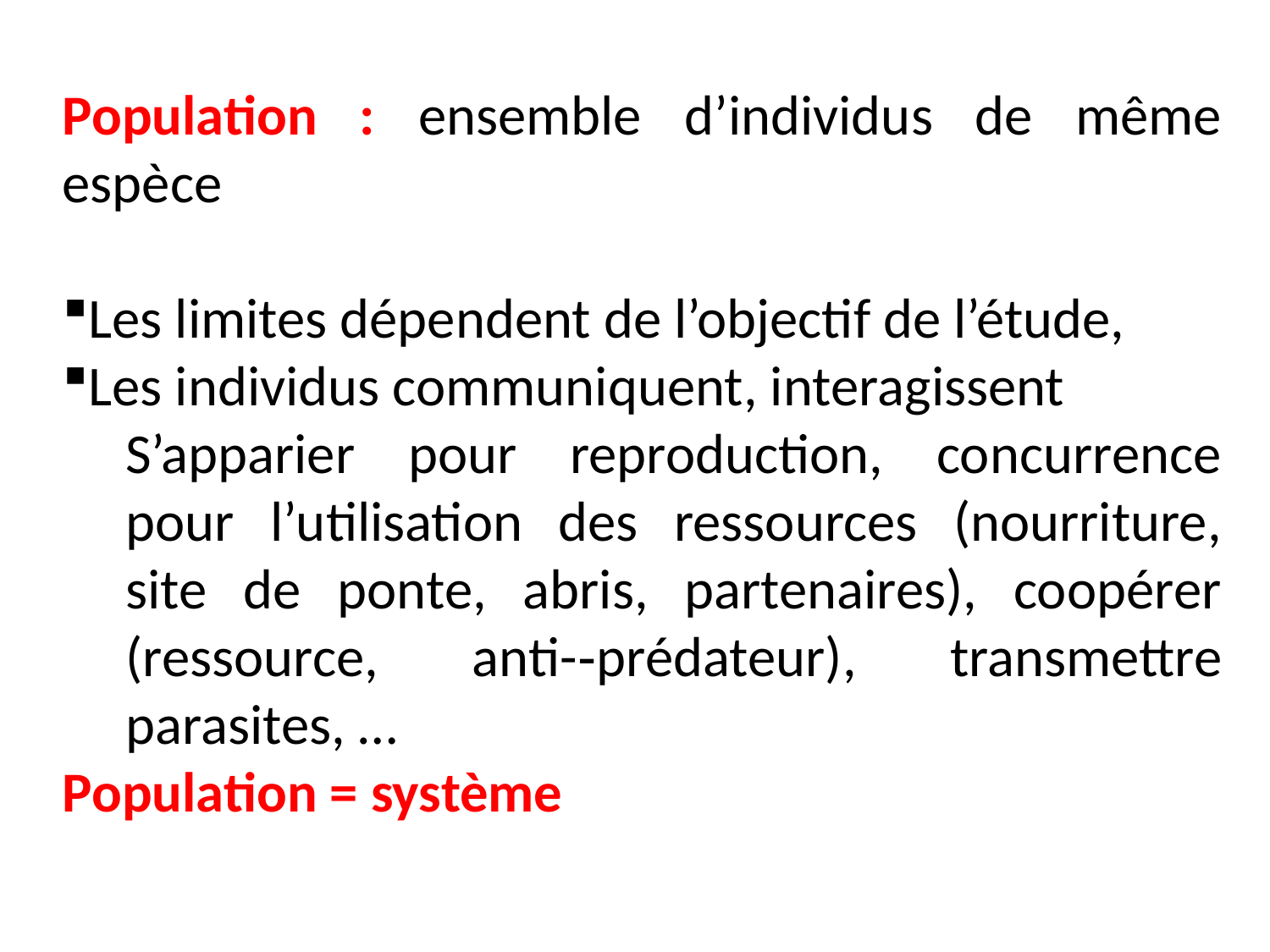

Population : ensemble d’individus de même espèce

Les limites dépendent de l’objectif de l’étude,
Les individus communiquent, interagissent
S’apparier pour reproduction, concurrence pour l’utilisation des ressources (nourriture, site de ponte, abris, partenaires), coopérer (ressource, anti-­‐prédateur), transmettre parasites, …
Population = système